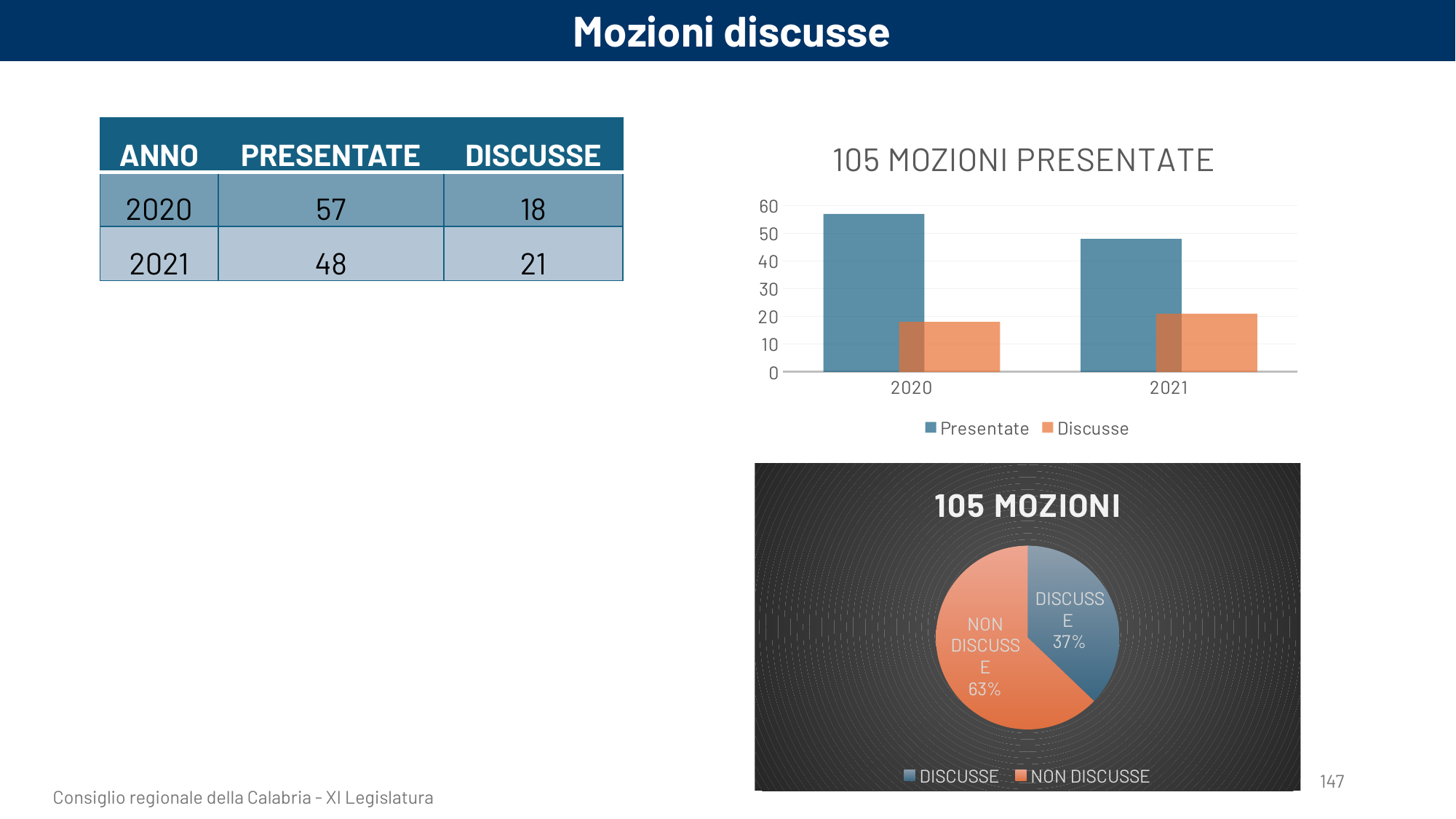

Mozioni discusse
| ANNO | PRESENTATE | DISCUSSE |
| --- | --- | --- |
| 2020 | 57 | 18 |
| 2021 | 48 | 21 |

### Chart: 105 MOZIONI PRESENTATE

| Category | Presentate | Discusse |
|---|---|---|
| 2020 | 57.0 | 18.0 |
| 2021 | 48.0 | 21.0 |

### Chart: 105 MOZIONI

| Category |  |
|---|---|
| DISCUSSE  | 39.0 |
| NON DISCUSSE | 66.0 |
147
Consiglio regionale della Calabria - XI Legislatura